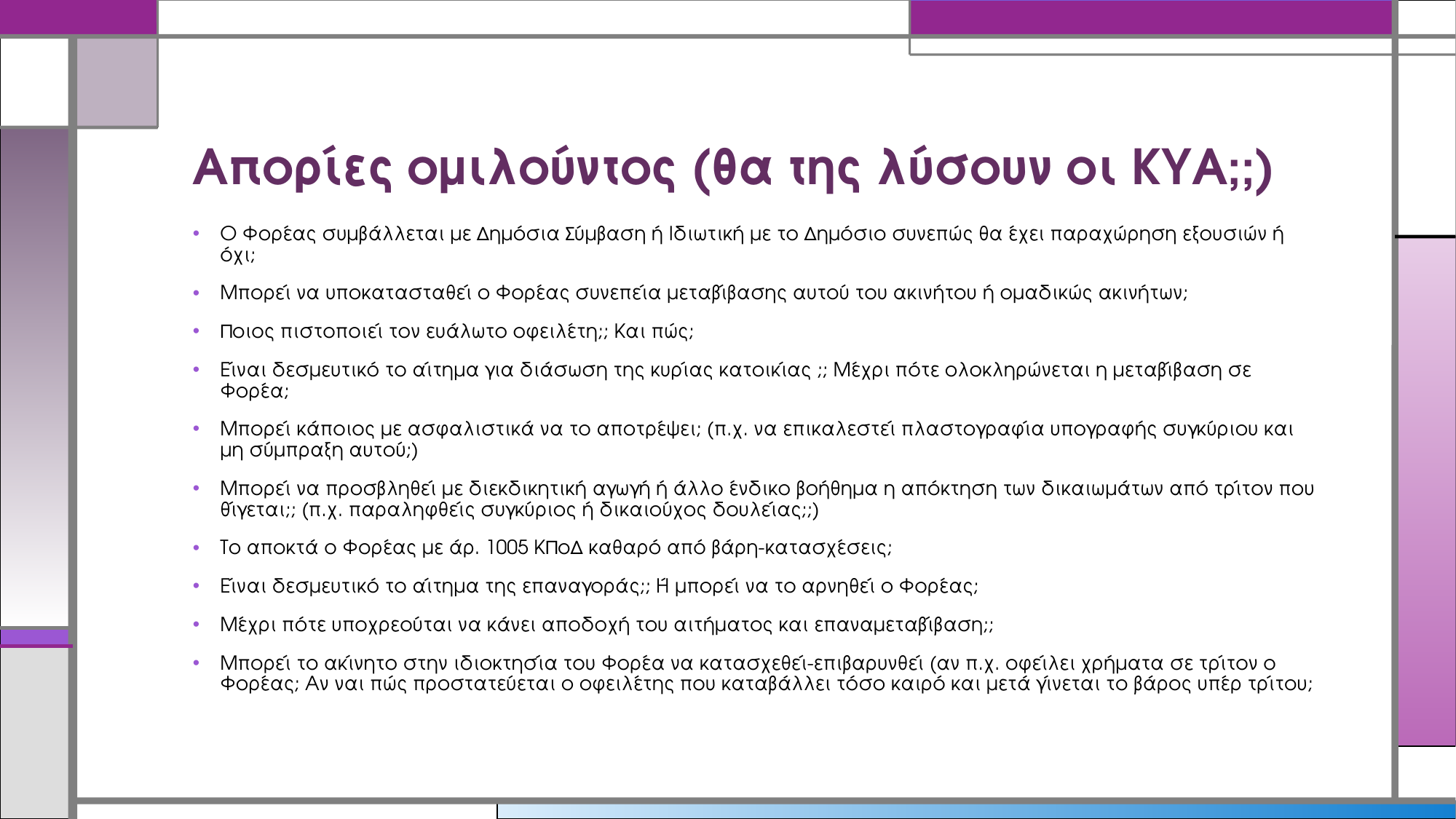

# Απορίες ομιλούντος (θα της λύσουν οι ΚΥΑ;;)
Ο Φορέας συμβάλλεται με Δημόσια Σύμβαση ή Ιδιωτική με το Δημόσιο συνεπώς θα έχει παραχώρηση εξουσιών ή όχι;
Μπορεί να υποκατασταθεί ο Φορέας συνεπεία μεταβίβασης αυτού του ακινήτου ή ομαδικώς ακινήτων;
Ποιος πιστοποιεί τον ευάλωτο οφειλέτη;; Και πώς;
Είναι δεσμευτικό το αίτημα για διάσωση της κυρίας κατοικίας ;; Μέχρι πότε ολοκληρώνεται η μεταβίβαση σε Φορέα;
Μπορεί κάποιος με ασφαλιστικά να το αποτρέψει; (π.χ. να επικαλεστεί πλαστογραφία υπογραφής συγκύριου και μη σύμπραξη αυτού;)
Μπορεί να προσβληθεί με διεκδικητική αγωγή ή άλλο ένδικο βοήθημα η απόκτηση των δικαιωμάτων από τρίτον που θίγεται;; (π.χ. παραληφθείς συγκύριος ή δικαιούχος δουλείας;;)
Το αποκτά ο Φορέας με άρ. 1005 ΚΠοΔ καθαρό από βάρη-κατασχέσεις;
Είναι δεσμευτικό το αίτημα της επαναγοράς;; Ή μπορεί να το αρνηθεί ο Φορέας;
Μέχρι πότε υποχρεούται να κάνει αποδοχή του αιτήματος και επαναμεταβίβαση;;
Μπορεί το ακίνητο στην ιδιοκτησία του Φορέα να κατασχεθεί-επιβαρυνθεί (αν π.χ. οφείλει χρήματα σε τρίτον ο Φορέας; Αν ναι πώς προστατεύεται ο οφειλέτης που καταβάλλει τόσο καιρό και μετά γίνεται το βάρος υπέρ τρίτου;